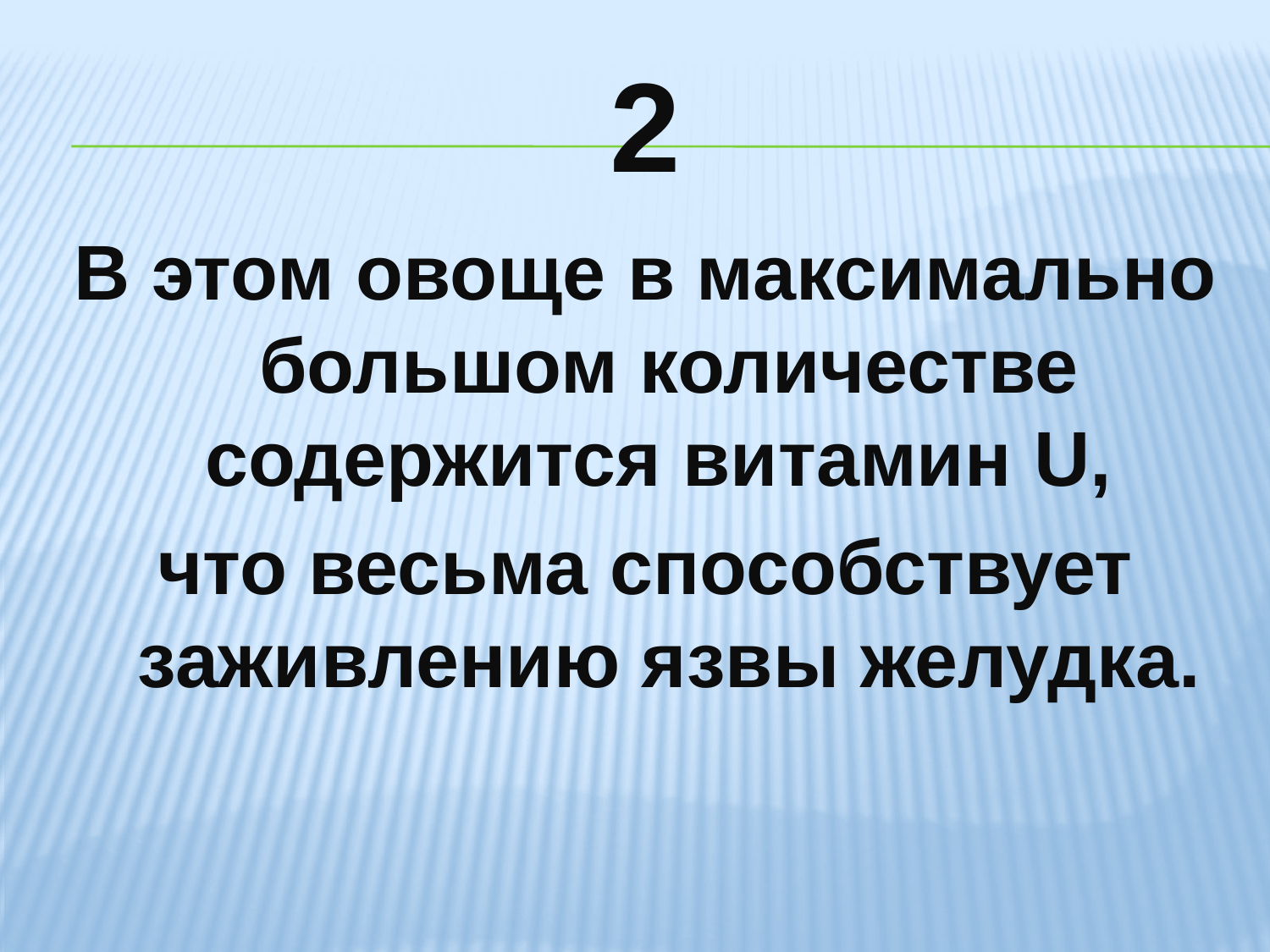

# 2
В этом овоще в максимально большом количестве содержится витамин U,
что весьма способствует заживлению язвы желудка.